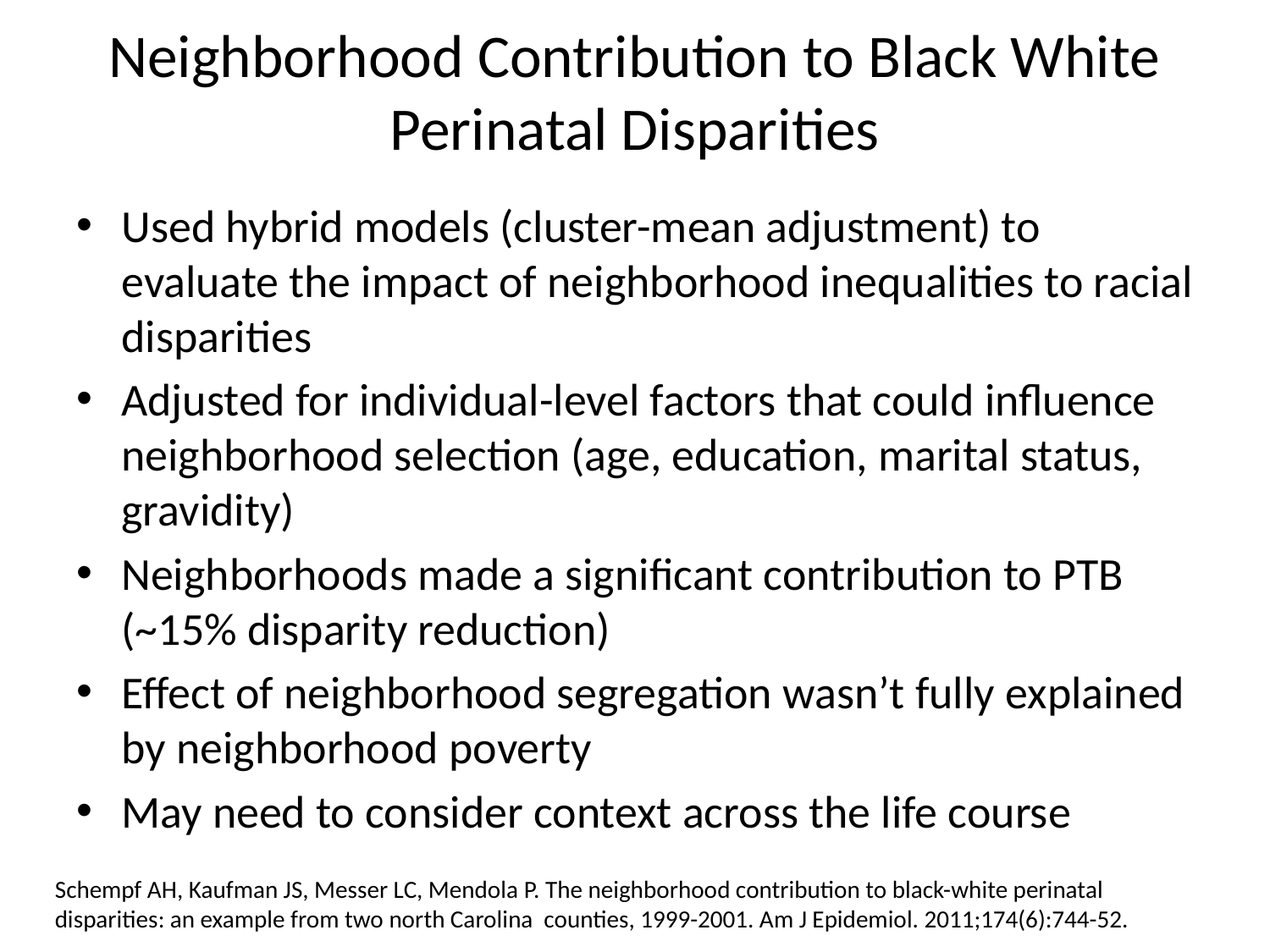

# Neighborhood Contribution to Black White Perinatal Disparities
Used hybrid models (cluster-mean adjustment) to evaluate the impact of neighborhood inequalities to racial disparities
Adjusted for individual-level factors that could influence neighborhood selection (age, education, marital status, gravidity)
Neighborhoods made a significant contribution to PTB (~15% disparity reduction)
Effect of neighborhood segregation wasn’t fully explained by neighborhood poverty
May need to consider context across the life course

Schempf AH, Kaufman JS, Messer LC, Mendola P. The neighborhood contribution to black-white perinatal disparities: an example from two north Carolina  counties, 1999-2001. Am J Epidemiol. 2011;174(6):744-52.